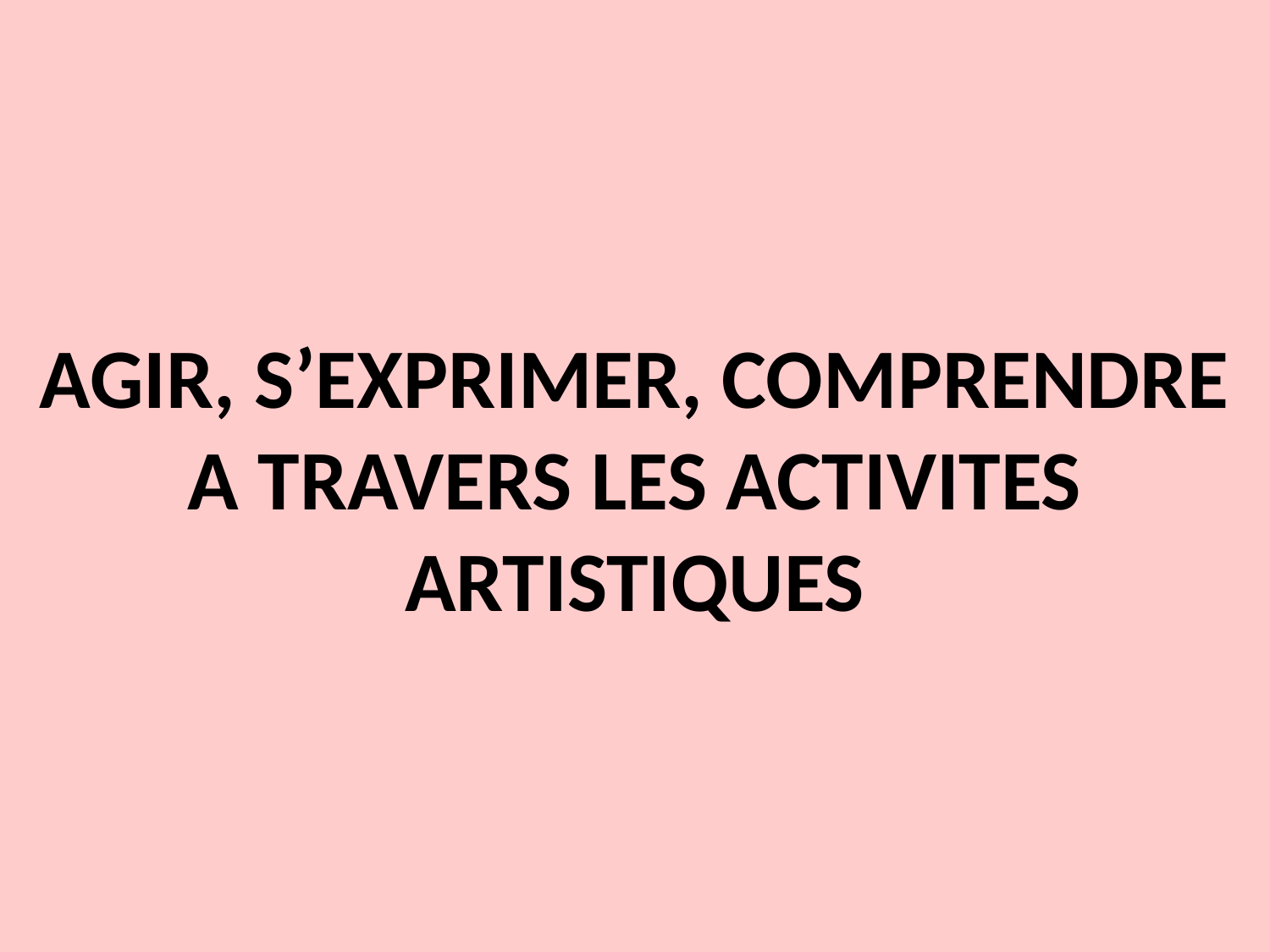

AGIR, S’EXPRIMER, COMPRENDRE
A TRAVERS LES ACTIVITES ARTISTIQUES